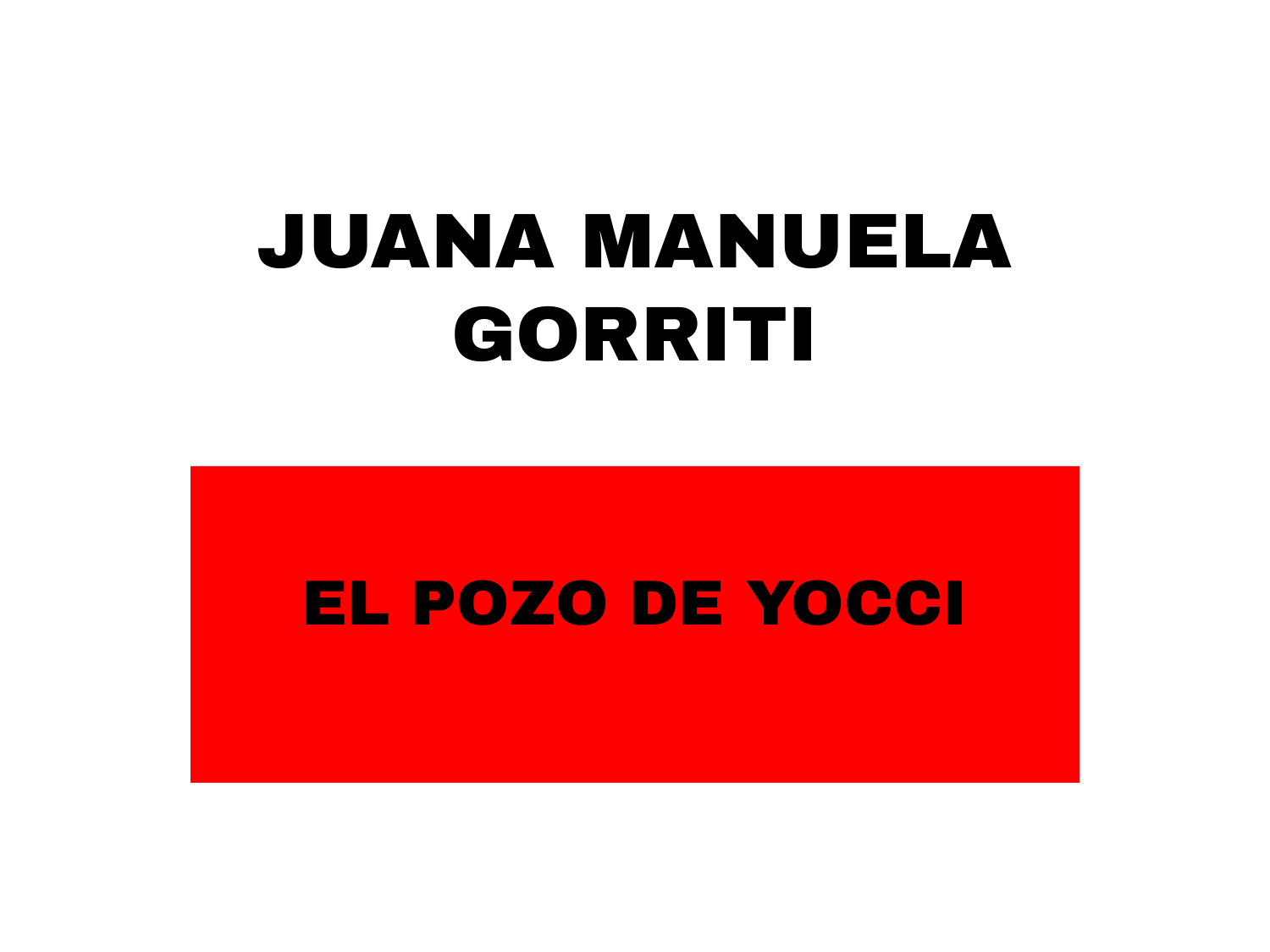

# JUANA MANUELA GORRITI

EL POZO DE YOCCI